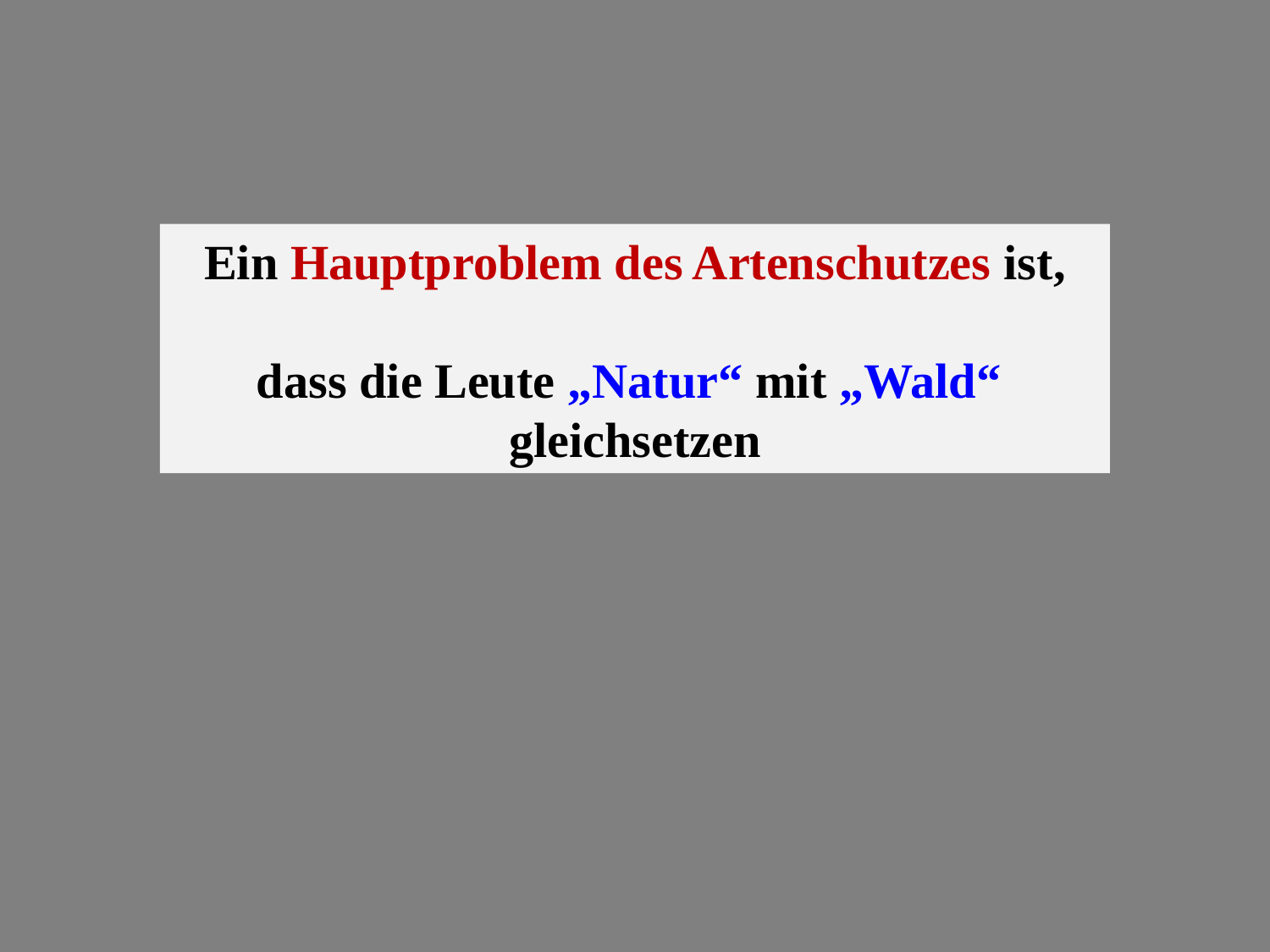

Ein Hauptproblem des Artenschutzes ist,

dass die Leute „Natur“ mit „Wald“
gleichsetzen